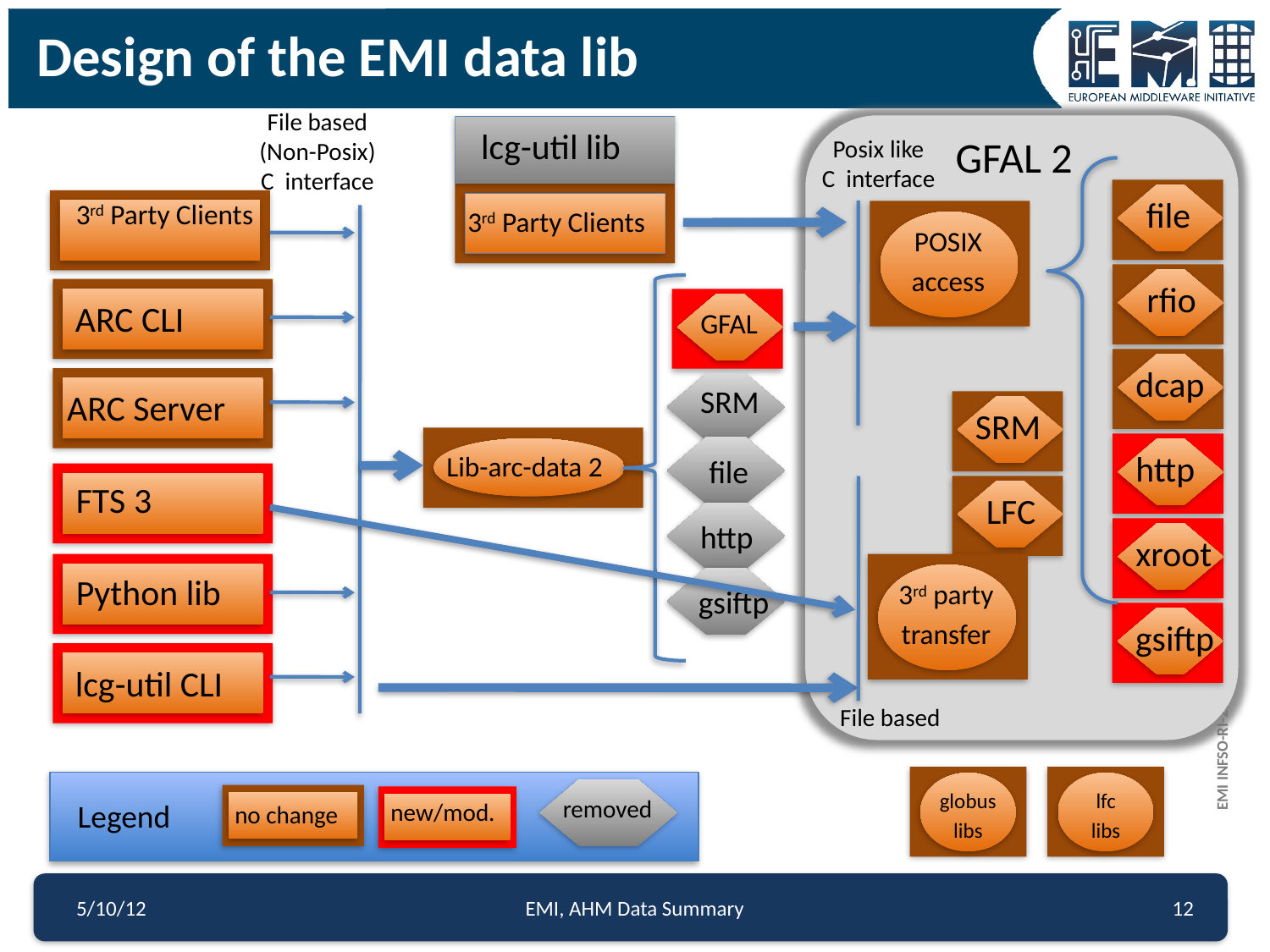

Design of the EMI data lib
File based
(Non-Posix)
C  interface

lcg-util lib
GFAL 2
Posix like
C  interface

file

3rd Party Clients
3rd Party Clients

POSIX
access

rfio

GFAL

SRM

file

http

gsiftp
ARC CLI

dcap

ARC Server

SRM

LFC

Lib-arc-data 2

http

FTS 3

xroot

3rd party
transfer
Python lib

gsiftp

lcg-util CLI
File based

globus
libs
lfc
libs

removed
Legend
new/mod.
no change
5/10/12
EMI, AHM Data Summary
12